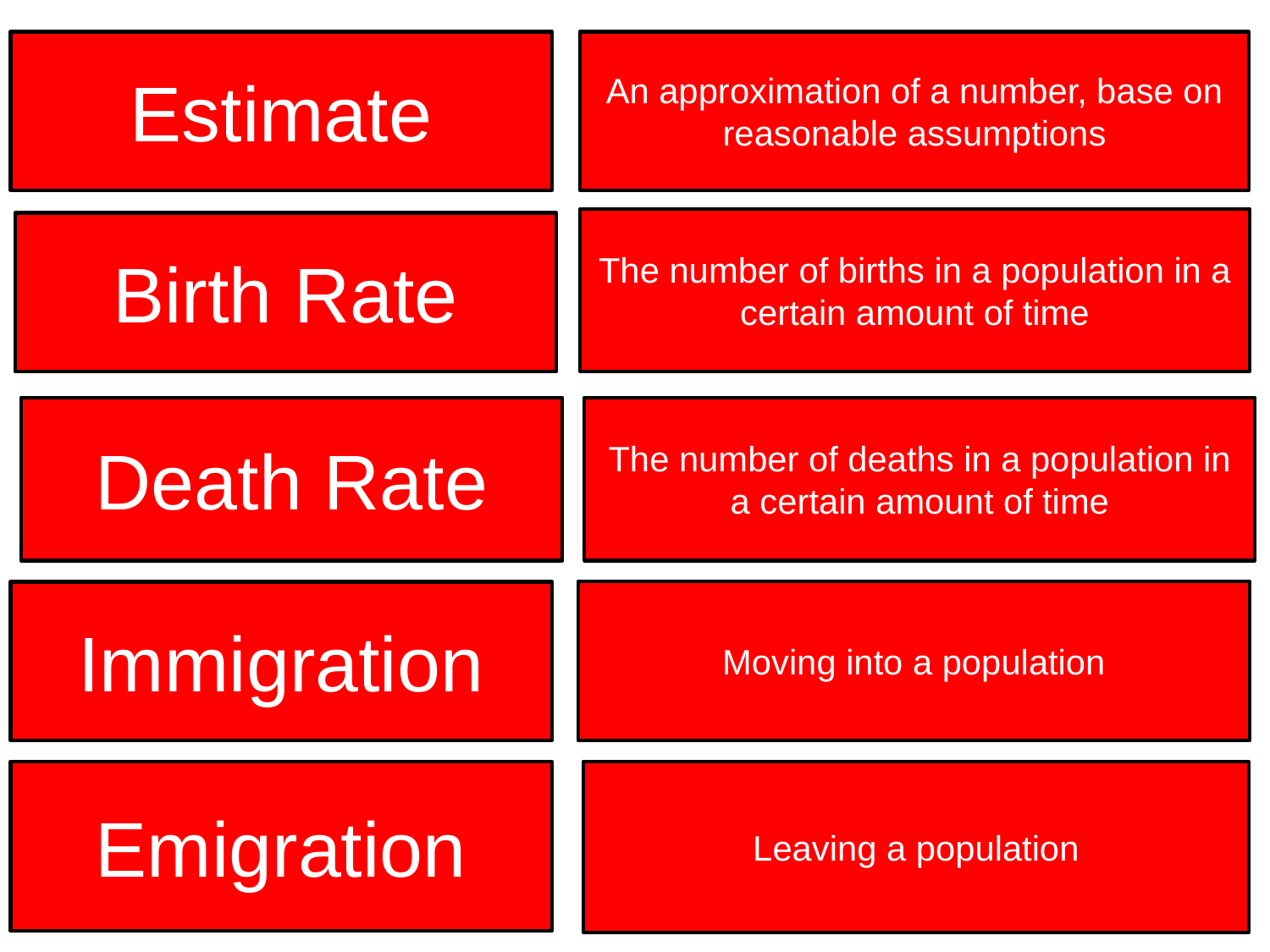

Estimate
An approximation of a number, base on reasonable assumptions
The number of births in a population in a certain amount of time
Birth Rate
Death Rate
The number of deaths in a population in a certain amount of time
Moving into a population
Immigration
Emigration
Leaving a population